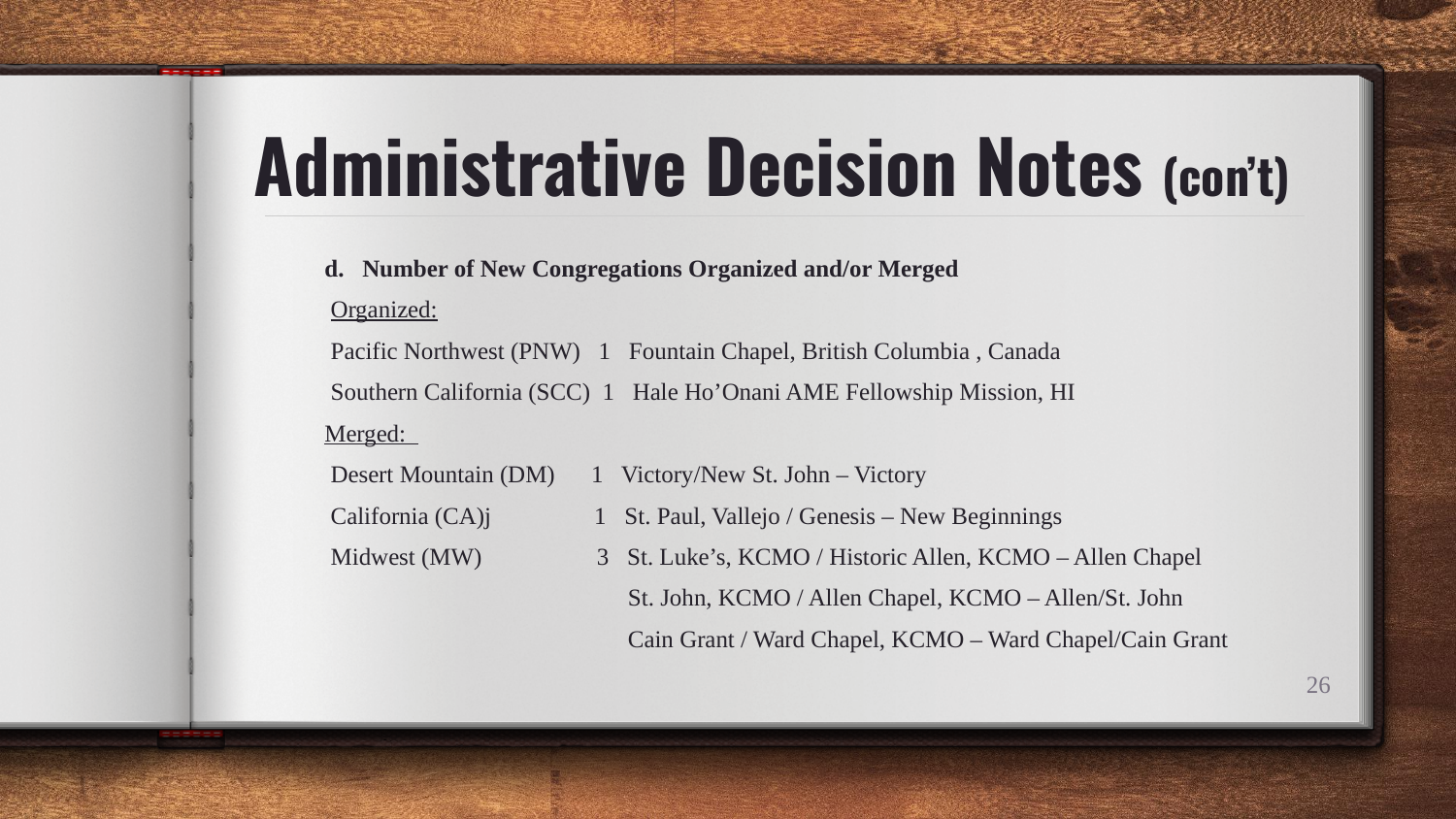

# Administrative Decision Notes (con’t)
d.   Number of New Congregations Organized and/or Merged
 Organized:
 Pacific Northwest (PNW)   1   Fountain Chapel, British Columbia , Canada
 Southern California (SCC)  1   Hale Ho’Onani AME Fellowship Mission, HI
Merged:
 Desert Mountain (DM)      1   Victory/New St. John – Victory
 California (CA)j                 1   St. Paul, Vallejo / Genesis – New Beginnings
 Midwest (MW)                   3   St. Luke’s, KCMO / Historic Allen, KCMO – Allen Chapel
           	                          St. John, KCMO / Allen Chapel, KCMO – Allen/St. John
           	                          Cain Grant / Ward Chapel, KCMO – Ward Chapel/Cain Grant

26